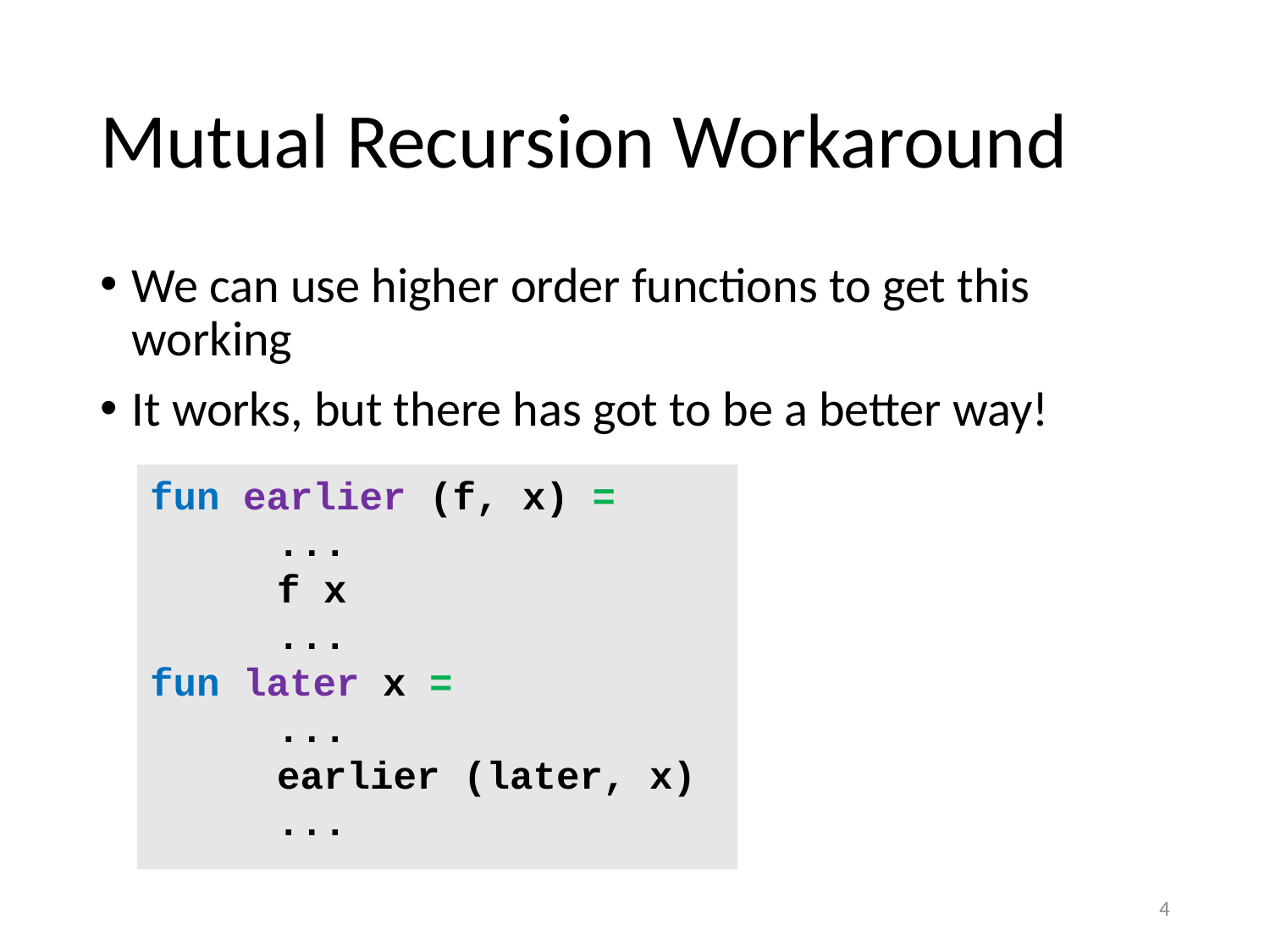

# Mutual Recursion Workaround
We can use higher order functions to get this working
It works, but there has got to be a better way!

fun earlier (f, x) =
	...
	f x
	...
fun later x =
	...
	earlier (later, x)
	...

4